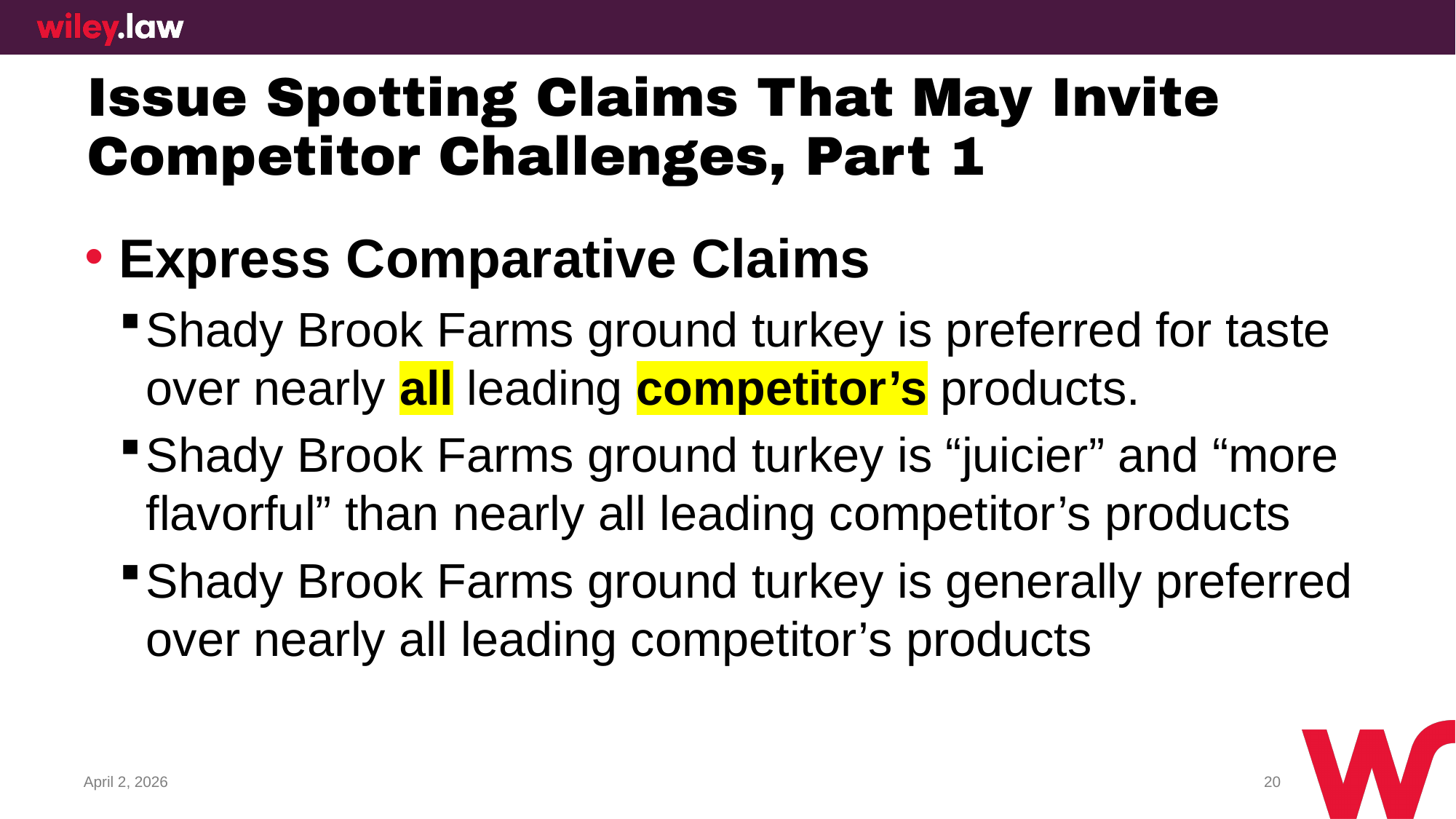

# Issue Spotting Claims That May Invite Competitor Challenges, Part 1
Express Comparative Claims
Shady Brook Farms ground turkey is preferred for taste over nearly all leading competitor’s products.
Shady Brook Farms ground turkey is “juicier” and “more flavorful” than nearly all leading competitor’s products
Shady Brook Farms ground turkey is generally preferred over nearly all leading competitor’s products
April 2, 2026
20